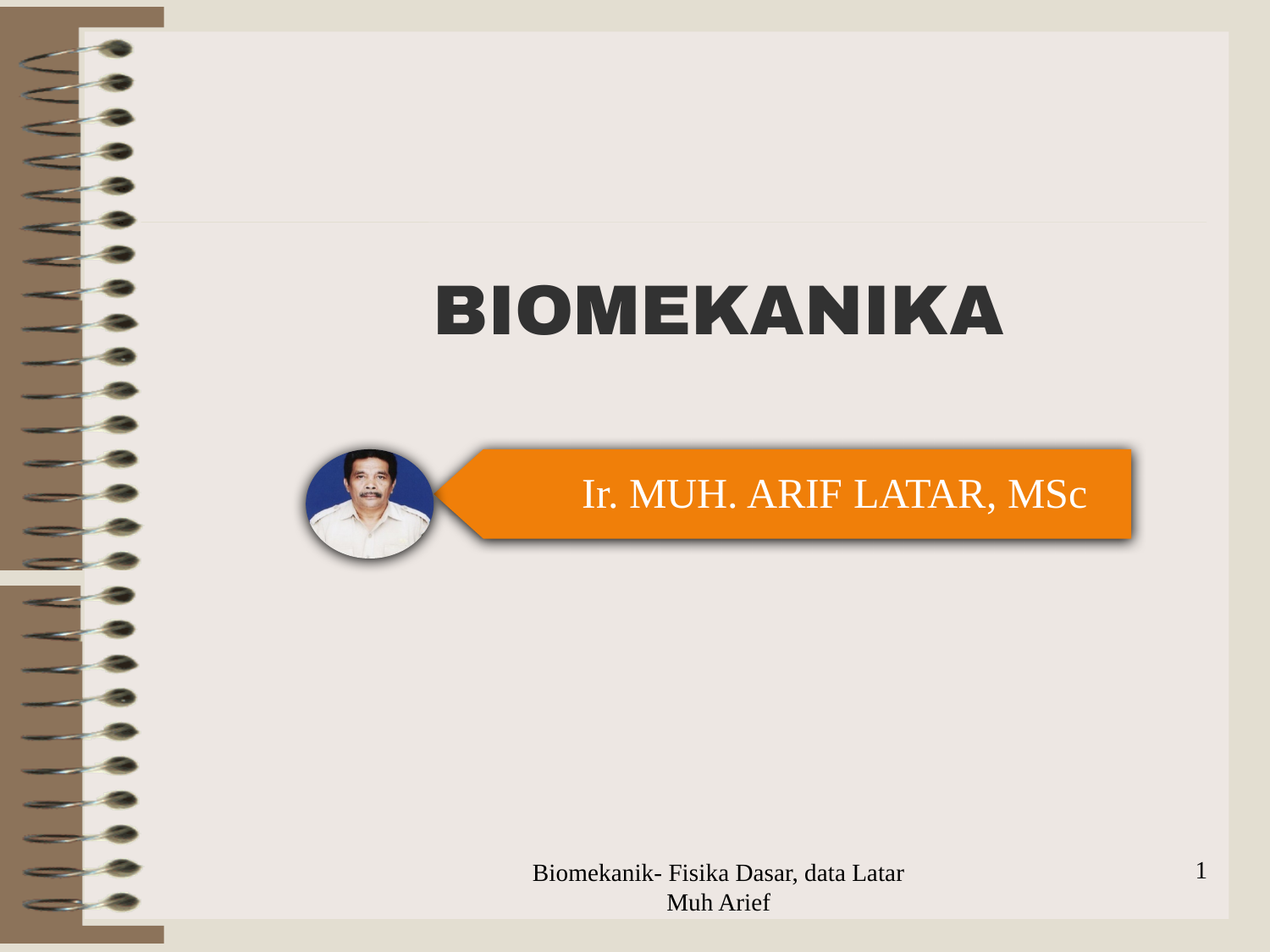

# BIOMEKANIKA

Ir. MUH. ARIF LATAR, MSc

1
Biomekanik- Fisika Dasar, data Latar Muh Arief